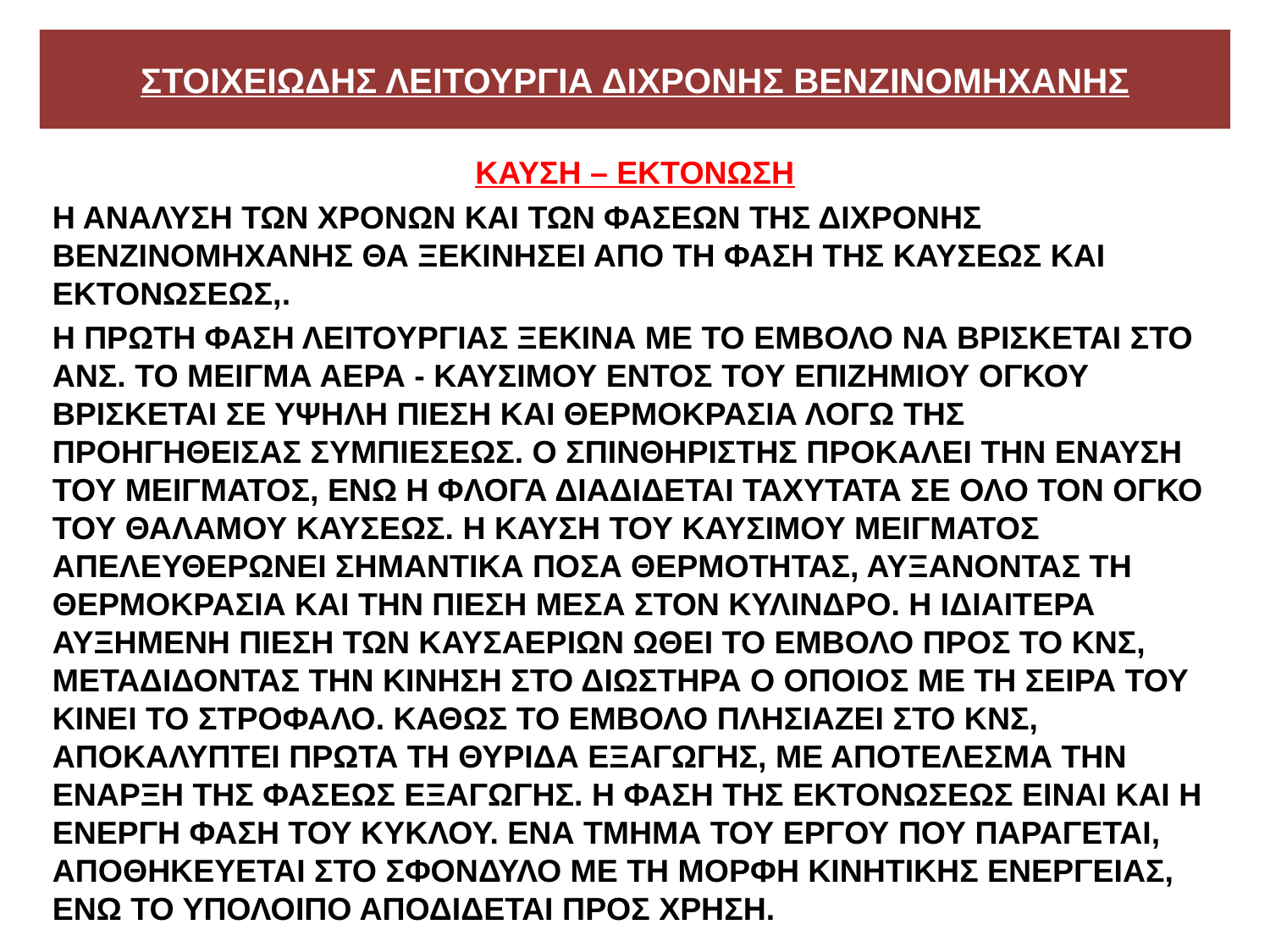

# ΣΤΟΙΧΕΙΩΔΗΣ ΛΕΙΤΟΥΡΓΙΑ ΔΙΧΡΟΝΗΣ ΒΕΝΖΙΝΟΜΗΧΑΝΗΣ
ΚΑΥΣΗ – ΕΚΤΟΝΩΣΗ
Η ΑΝΑΛΥΣΗ ΤΩΝ ΧΡΟΝΩΝ ΚΑΙ ΤΩΝ ΦΑΣΕΩΝ ΤΗΣ ΔΙΧΡΟΝΗΣ ΒΕΝΖΙΝΟΜΗΧΑΝΗΣ ΘΑ ΞΕΚΙΝΗΣΕΙ ΑΠΟ ΤΗ ΦΑΣΗ ΤΗΣ ΚΑΥΣΕΩΣ ΚΑΙ ΕΚΤΟΝΩΣΕΩΣ,.
Η ΠΡΩΤΗ ΦΑΣΗ ΛΕΙΤΟΥΡΓΙΑΣ ΞΕΚΙΝΑ ΜΕ ΤΟ ΕΜΒΟΛΟ ΝΑ ΒΡΙΣΚΕΤΑΙ ΣΤΟ ΑΝΣ. ΤΟ ΜΕΙΓΜΑ ΑΕΡΑ - ΚΑΥΣΙΜΟΥ ΕΝΤΟΣ ΤΟΥ ΕΠΙΖΗΜΙΟΥ ΟΓΚΟΥ ΒΡΙΣΚΕΤΑΙ ΣΕ ΥΨΗΛΗ ΠΙΕΣΗ ΚΑΙ ΘΕΡΜΟΚΡΑΣΙΑ ΛΟΓΩ ΤΗΣ ΠΡΟΗΓΗΘΕΙΣΑΣ ΣΥΜΠΙΕΣΕΩΣ. Ο ΣΠΙΝΘΗΡΙΣΤΗΣ ΠΡΟΚΑΛΕΙ ΤΗΝ ΕΝΑΥΣΗ ΤΟΥ ΜΕΙΓΜΑΤΟΣ, ΕΝΩ Η ΦΛΟΓΑ ΔΙΑΔΙΔΕΤΑΙ ΤΑΧΥΤΑΤΑ ΣΕ ΟΛΟ ΤΟΝ ΟΓΚΟ ΤΟΥ ΘΑΛΑΜΟΥ ΚΑΥΣΕΩΣ. Η ΚΑΥΣΗ ΤΟΥ ΚΑΥΣΙΜΟΥ ΜΕΙΓΜΑΤΟΣ ΑΠΕΛΕΥΘΕΡΩΝΕΙ ΣΗΜΑΝΤΙΚΑ ΠΟΣΑ ΘΕΡΜΟΤΗΤΑΣ, ΑΥΞΑΝΟΝΤΑΣ ΤΗ ΘΕΡΜΟΚΡΑΣΙΑ ΚΑΙ ΤΗΝ ΠΙΕΣΗ ΜΕΣΑ ΣΤΟΝ ΚΥΛΙΝΔΡΟ. Η ΙΔΙΑΙΤΕΡΑ ΑΥΞΗΜΕΝΗ ΠΙΕΣΗ ΤΩΝ ΚΑΥΣΑΕΡΙΩΝ ΩΘΕΙ ΤΟ ΕΜΒΟΛΟ ΠΡΟΣ ΤΟ ΚΝΣ, ΜΕΤΑΔΙΔΟΝΤΑΣ ΤΗΝ ΚΙΝΗΣΗ ΣΤΟ ΔΙΩΣΤΗΡΑ Ο ΟΠΟΙΟΣ ΜΕ ΤΗ ΣΕΙΡΑ ΤΟΥ ΚΙΝΕΙ ΤΟ ΣΤΡΟΦΑΛΟ. ΚΑΘΩΣ ΤΟ ΕΜΒΟΛΟ ΠΛΗΣΙΑΖΕΙ ΣΤΟ ΚΝΣ, ΑΠΟΚΑΛΥΠΤΕΙ ΠΡΩΤΑ ΤΗ ΘΥΡΙΔΑ ΕΞΑΓΩΓΗΣ, ΜΕ ΑΠΟΤΕΛΕΣΜΑ ΤΗΝ ΕΝΑΡΞΗ ΤΗΣ ΦΑΣΕΩΣ ΕΞΑΓΩΓΗΣ. Η ΦΑΣΗ ΤΗΣ ΕΚΤΟΝΩΣΕΩΣ ΕΙΝΑΙ ΚΑΙ Η ΕΝΕΡΓΗ ΦΑΣΗ ΤΟΥ ΚΥΚΛΟΥ. ΕΝΑ ΤΜΗΜΑ ΤΟΥ ΕΡΓΟΥ ΠΟΥ ΠΑΡΑΓΕΤΑΙ, ΑΠΟΘΗΚΕΥΕΤΑΙ ΣΤΟ ΣΦΟΝΔΥΛΟ ΜΕ ΤΗ ΜΟΡΦΗ ΚΙΝΗΤΙΚΗΣ ΕΝΕΡΓΕΙΑΣ, ΕΝΩ ΤΟ ΥΠΟΛΟΙΠΟ ΑΠΟΔΙΔΕΤΑΙ ΠΡΟΣ ΧΡΗΣΗ.